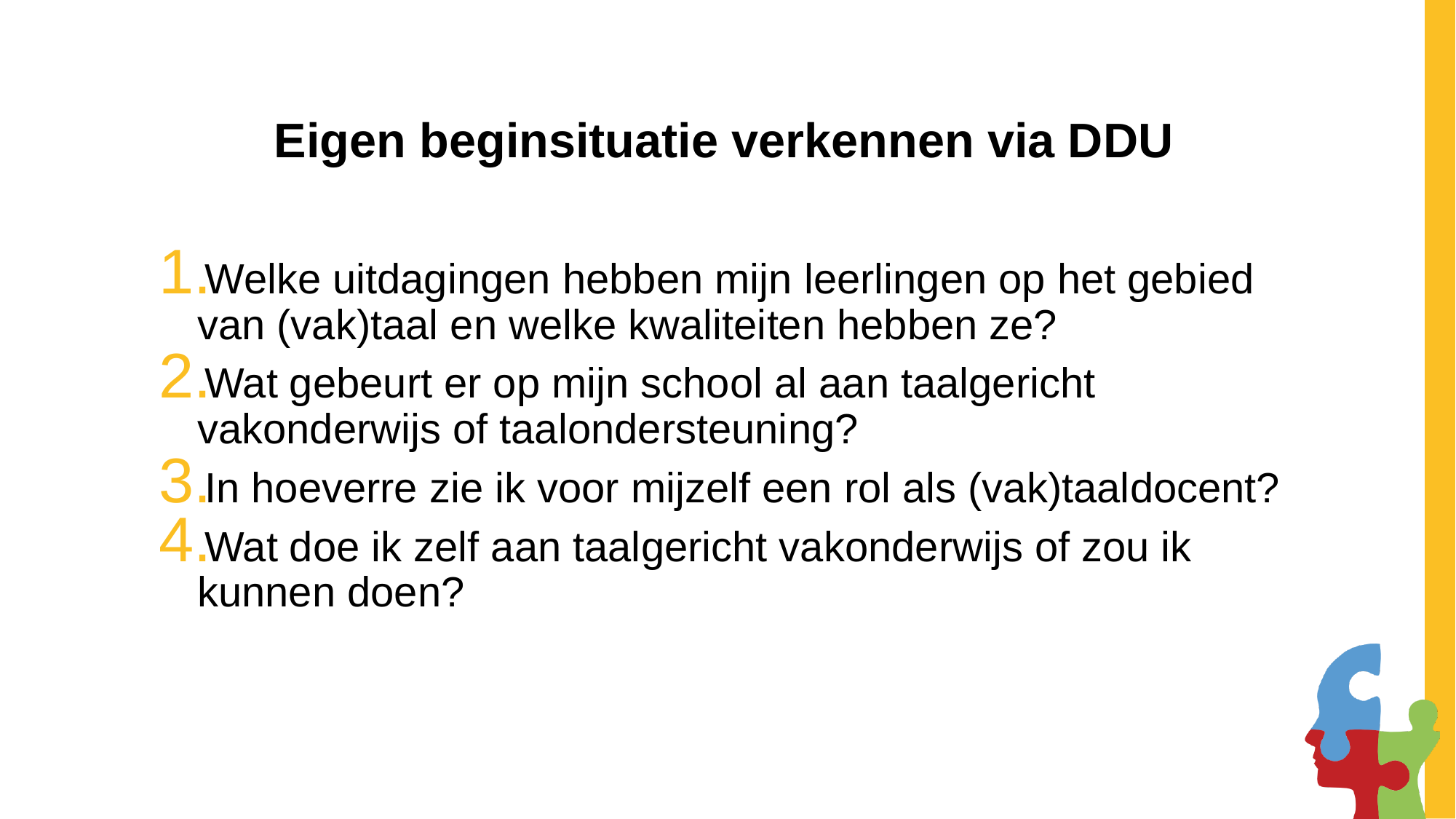

# Eigen beginsituatie verkennen via DDU
Welke uitdagingen hebben mijn leerlingen op het gebied van (vak)taal en welke kwaliteiten hebben ze?
Wat gebeurt er op mijn school al aan taalgericht vakonderwijs of taalondersteuning?
In hoeverre zie ik voor mijzelf een rol als (vak)taaldocent?
Wat doe ik zelf aan taalgericht vakonderwijs of zou ik kunnen doen?